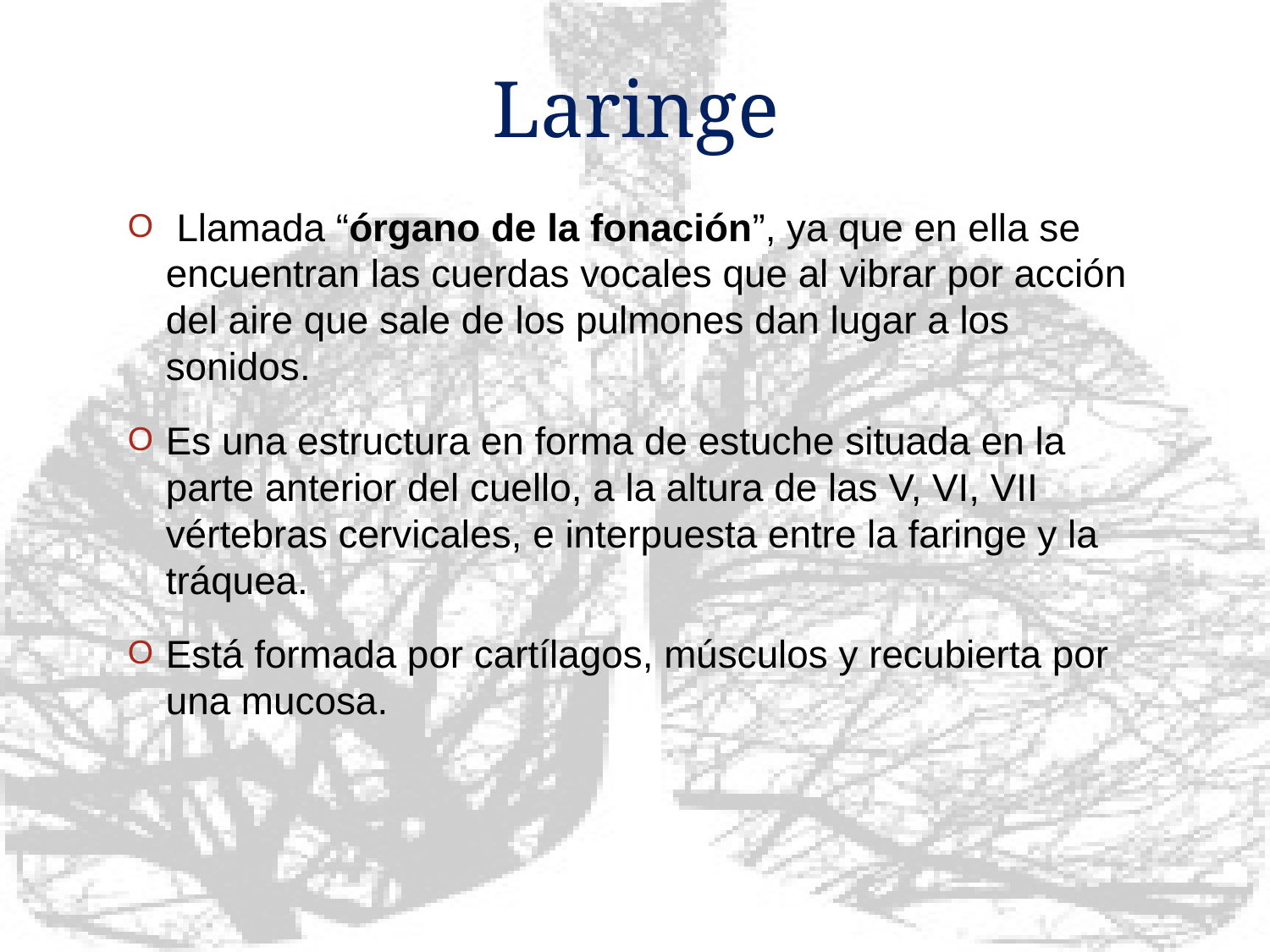

# Laringe
 Llamada “órgano de la fonación”, ya que en ella se encuentran las cuerdas vocales que al vibrar por acción del aire que sale de los pulmones dan lugar a los sonidos.

Es una estructura en forma de estuche situada en la parte anterior del cuello, a la altura de las V, VI, VII vértebras cervicales, e interpuesta entre la faringe y la tráquea.

Está formada por cartílagos, músculos y recubierta por una mucosa.